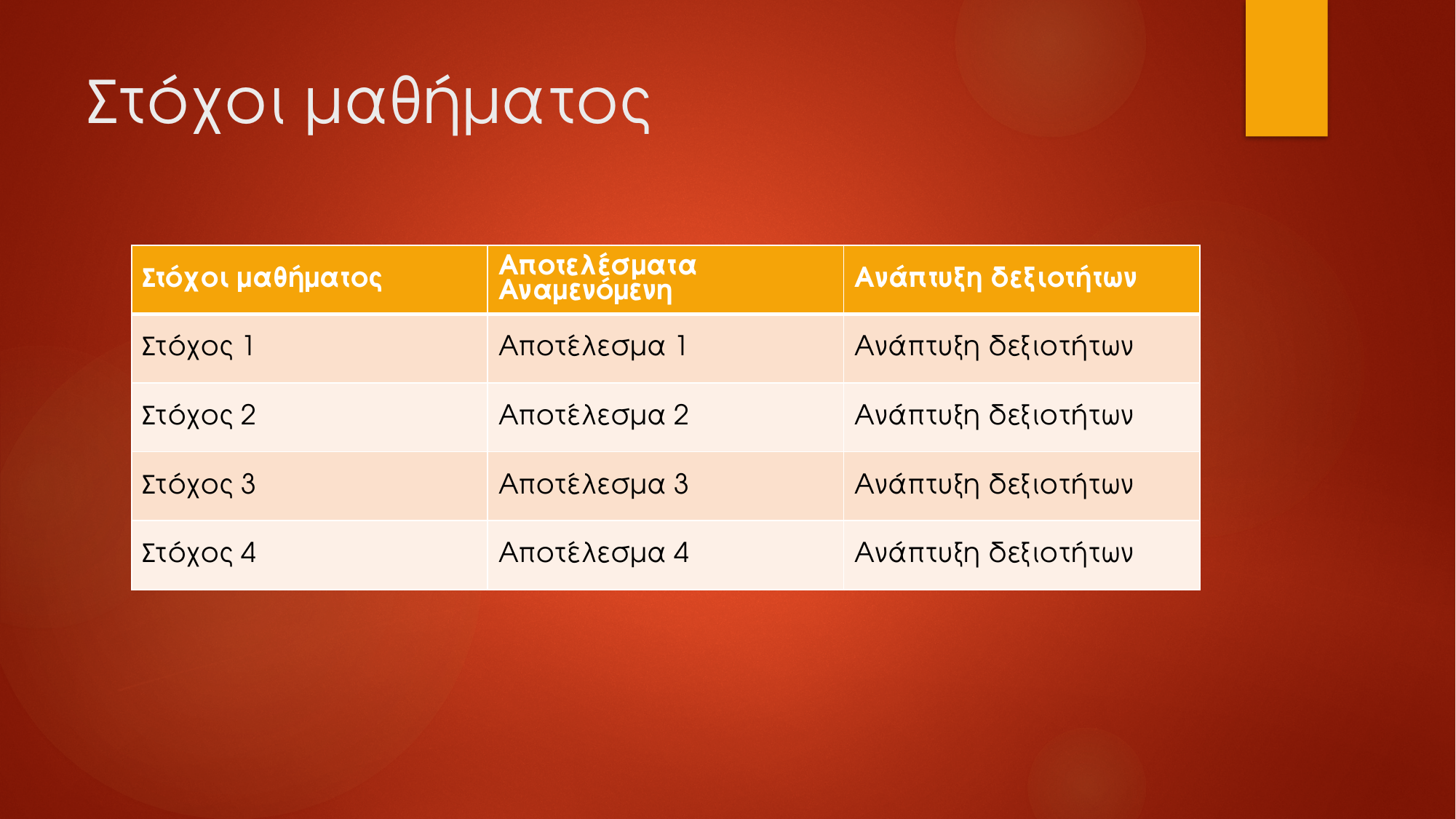

# Στόχοι μαθήματος
| Στόχοι μαθήματος | Αποτελέσματα Αναμενόμενη | Ανάπτυξη δεξιοτήτων |
| --- | --- | --- |
| Στόχος 1 | Αποτέλεσμα 1 | Ανάπτυξη δεξιοτήτων |
| Στόχος 2 | Αποτέλεσμα 2 | Ανάπτυξη δεξιοτήτων |
| Στόχος 3 | Αποτέλεσμα 3 | Ανάπτυξη δεξιοτήτων |
| Στόχος 4 | Αποτέλεσμα 4 | Ανάπτυξη δεξιοτήτων |